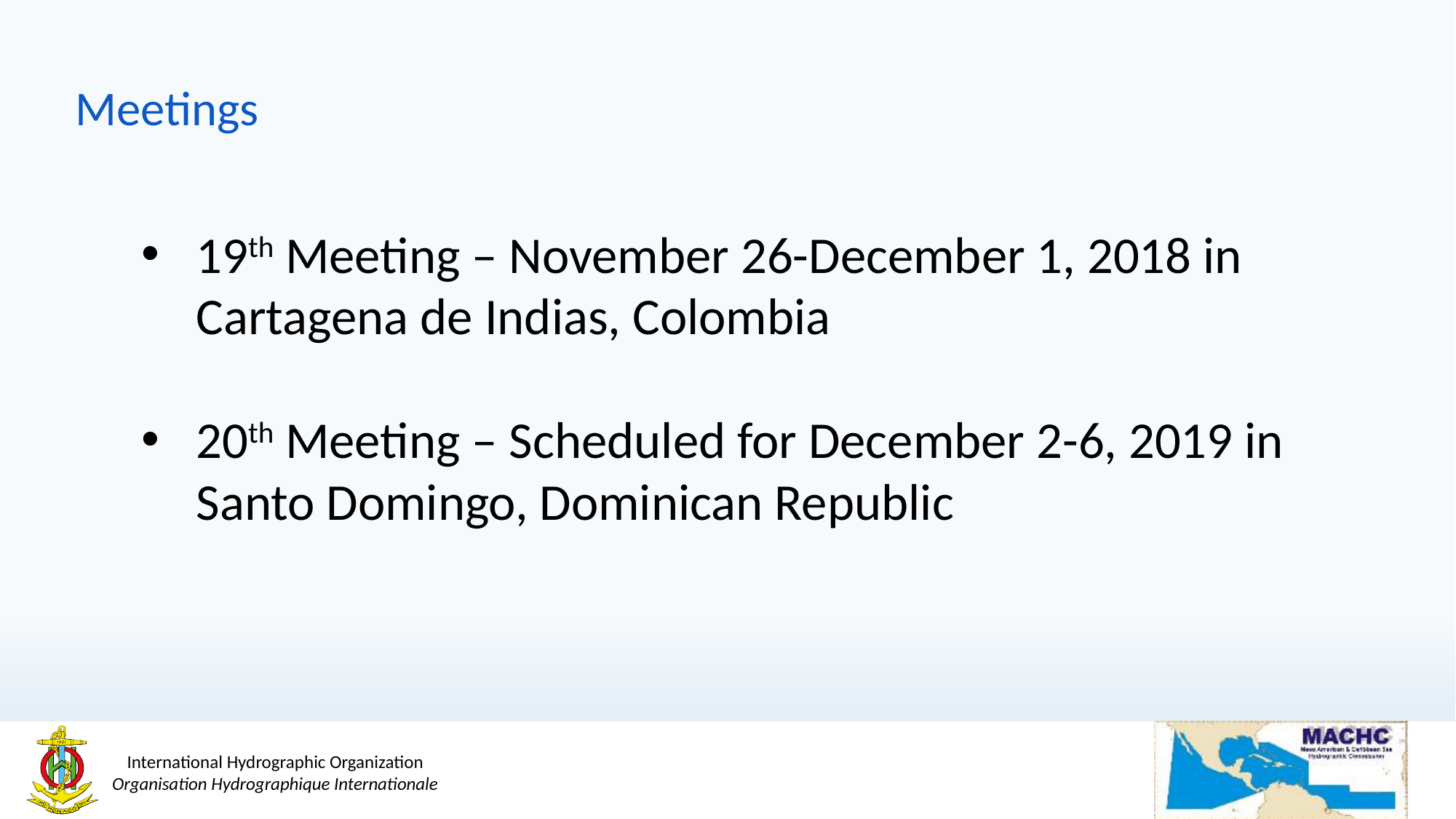

# Meetings

19th Meeting – November 26-December 1, 2018 in Cartagena de Indias, Colombia

20th Meeting – Scheduled for December 2-6, 2019 in Santo Domingo, Dominican Republic